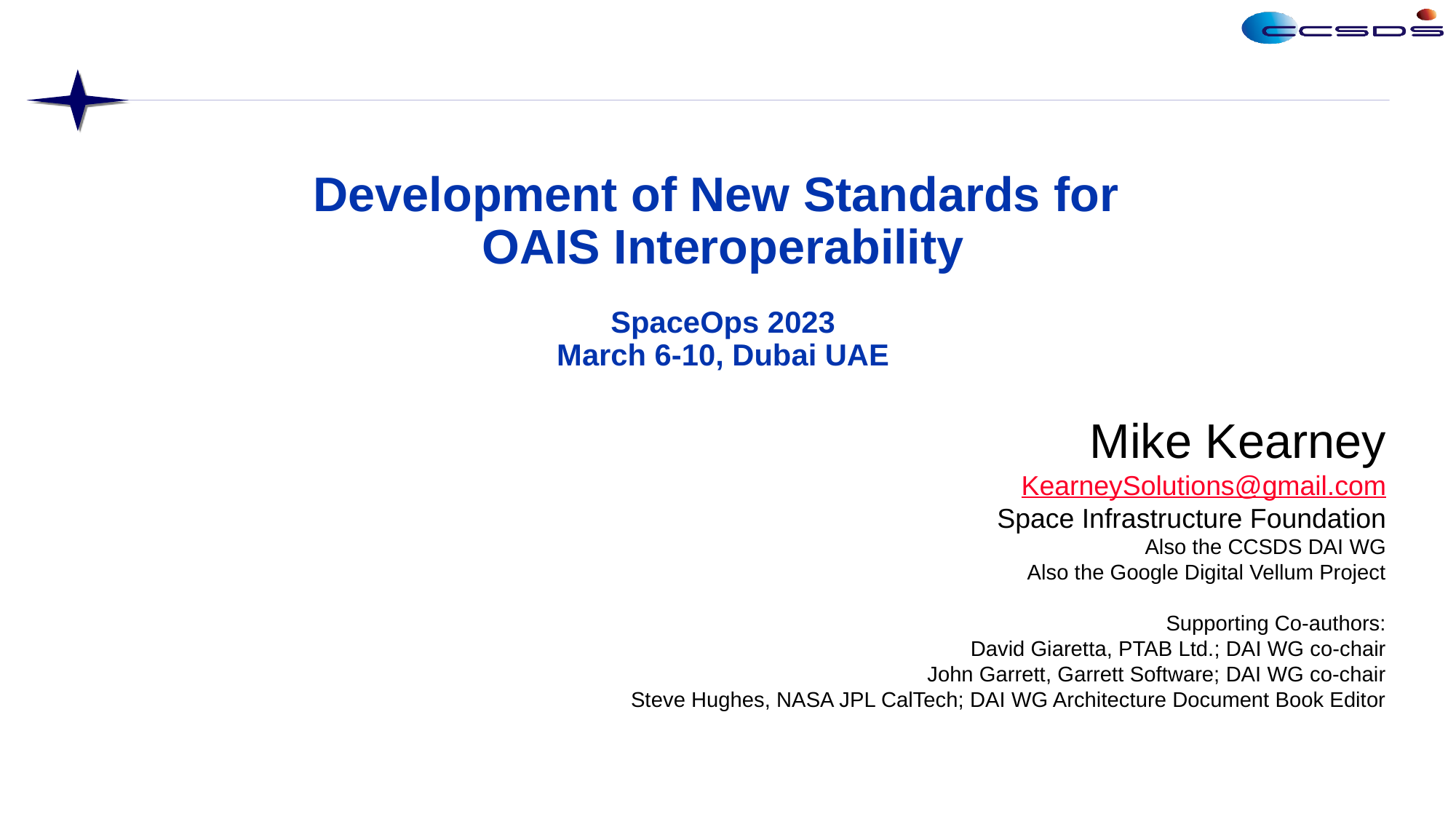

# Development of New Standards for OAIS Interoperability SpaceOps 2023 March 6-10, Dubai UAE
Mike Kearney
KearneySolutions@gmail.com
Space Infrastructure Foundation
Also the CCSDS DAI WG
Also the Google Digital Vellum Project

Supporting Co-authors:
David Giaretta, PTAB Ltd.; DAI WG co-chair
John Garrett, Garrett Software; DAI WG co-chair
Steve Hughes, NASA JPL CalTech; DAI WG Architecture Document Book Editor